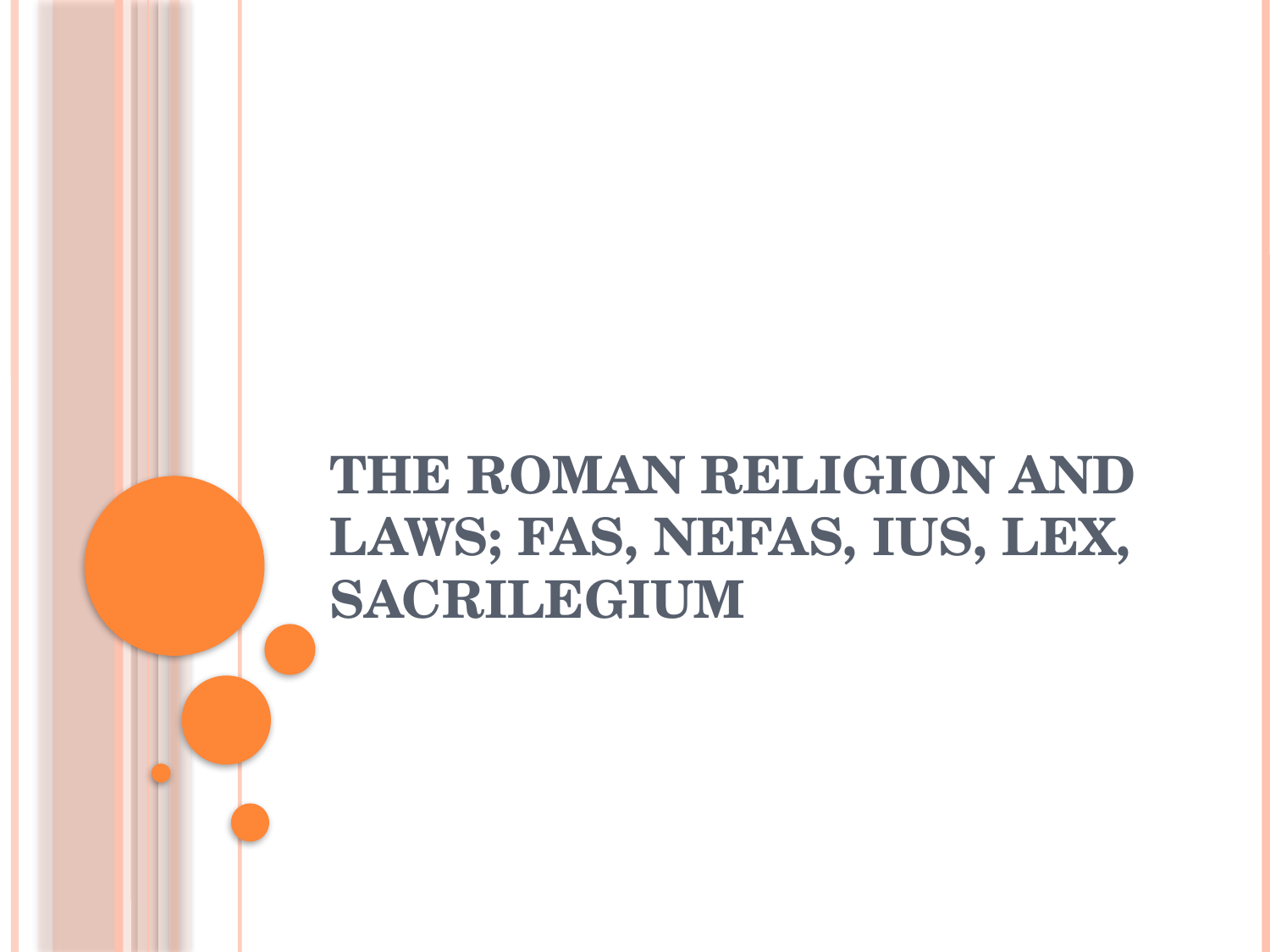

# The Roman religion and laws; fas, nefas, ius, lex, sacrilegium